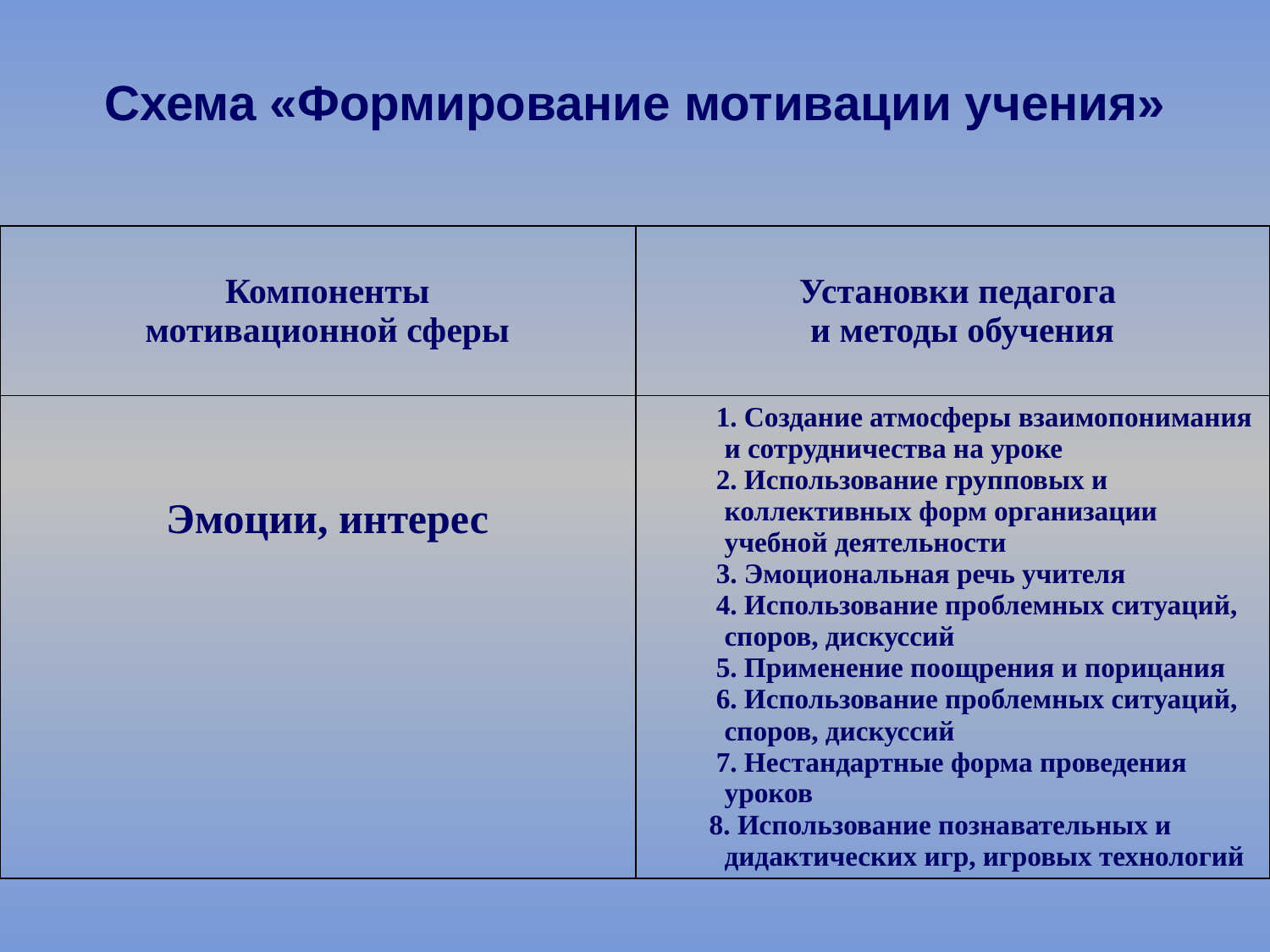

# Схема «Формирование мотивации учения»
| Компоненты мотивационной сферы | Установки педагога и методы обучения |
| --- | --- |
| Эмоции, интерес | 1. Создание атмосферы взаимопонимания и сотрудничества на уроке 2. Использование групповых и коллективных форм организации учебной деятельности 3. Эмоциональная речь учителя 4. Использование проблемных ситуаций, споров, дискуссий 5. Применение поощрения и порицания 6. Использование проблемных ситуаций, споров, дискуссий 7. Нестандартные форма проведения уроков 8. Использование познавательных и дидактических игр, игровых технологий |